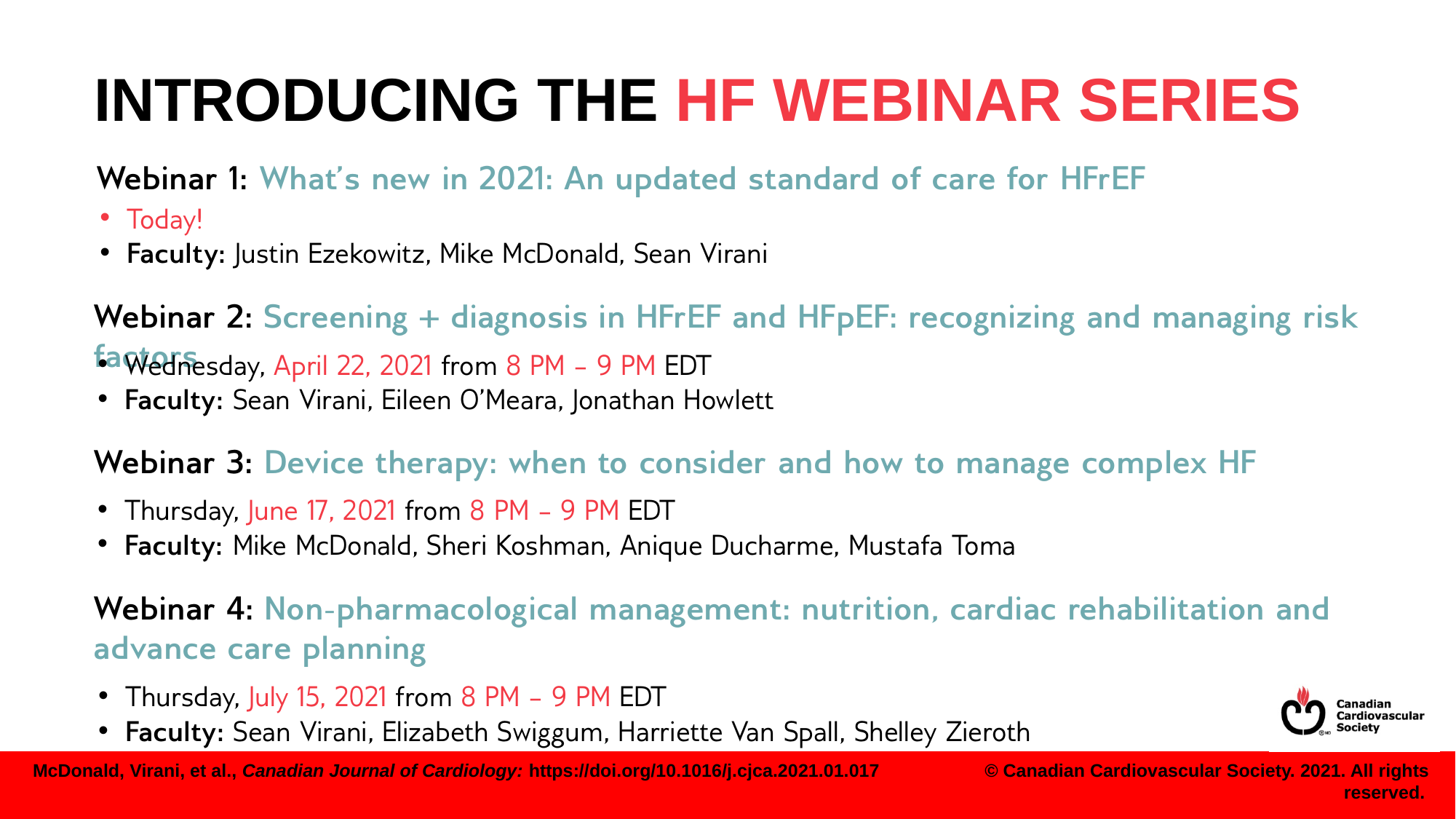

# INTRODUCING THE HF WEBINAR SERIES
Webinar 1: What’s new in 2021: An updated standard of care for HFrEF
Today!
Faculty: Justin Ezekowitz, Mike McDonald, Sean Virani
Webinar 2: Screening + diagnosis in HFrEF and HFpEF: recognizing and managing risk factors
Wednesday, April 22, 2021 from 8 PM – 9 PM EDT
Faculty: Sean Virani, Eileen O’Meara, Jonathan Howlett
Webinar 3: Device therapy: when to consider and how to manage complex HF
Thursday, June 17, 2021 from 8 PM – 9 PM EDT
Faculty: Mike McDonald, Sheri Koshman, Anique Ducharme, Mustafa Toma
Webinar 4: Non-pharmacological management: nutrition, cardiac rehabilitation and advance care planning
Thursday, July 15, 2021 from 8 PM – 9 PM EDT
Faculty: Sean Virani, Elizabeth Swiggum, Harriette Van Spall, Shelley Zieroth